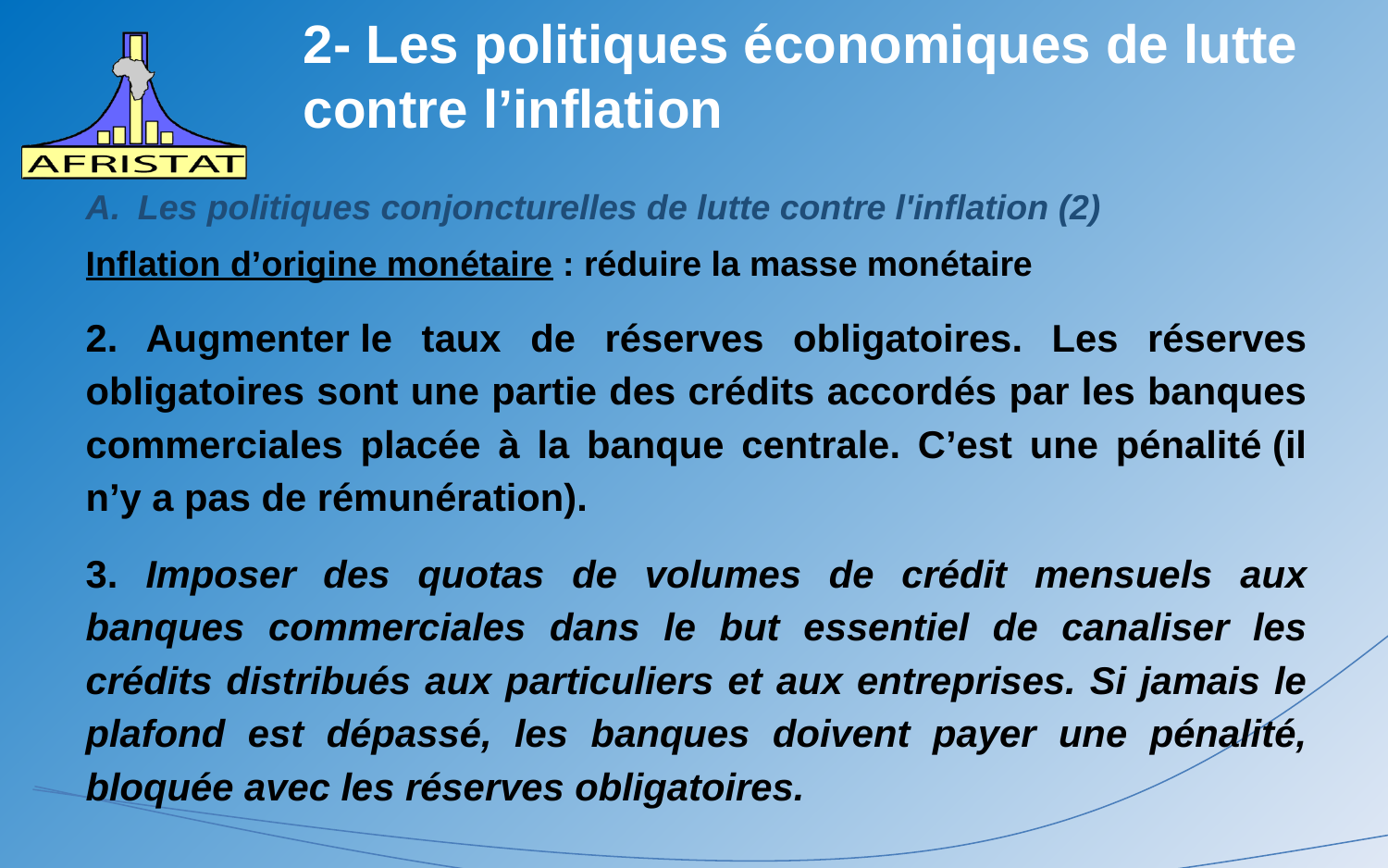

# 2- Les politiques économiques de lutte contre l’inflation
Les politiques conjoncturelles de lutte contre l'inflation (2)
Inflation d’origine monétaire : réduire la masse monétaire
2. Augmenter le taux de réserves obligatoires. Les réserves obligatoires sont une partie des crédits accordés par les banques commerciales placée à la banque centrale. C’est une pénalité (il n’y a pas de rémunération).
3. Imposer des quotas de volumes de crédit mensuels aux banques commerciales dans le but essentiel de canaliser les crédits distribués aux particuliers et aux entreprises. Si jamais le plafond est dépassé, les banques doivent payer une pénalité, bloquée avec les réserves obligatoires.